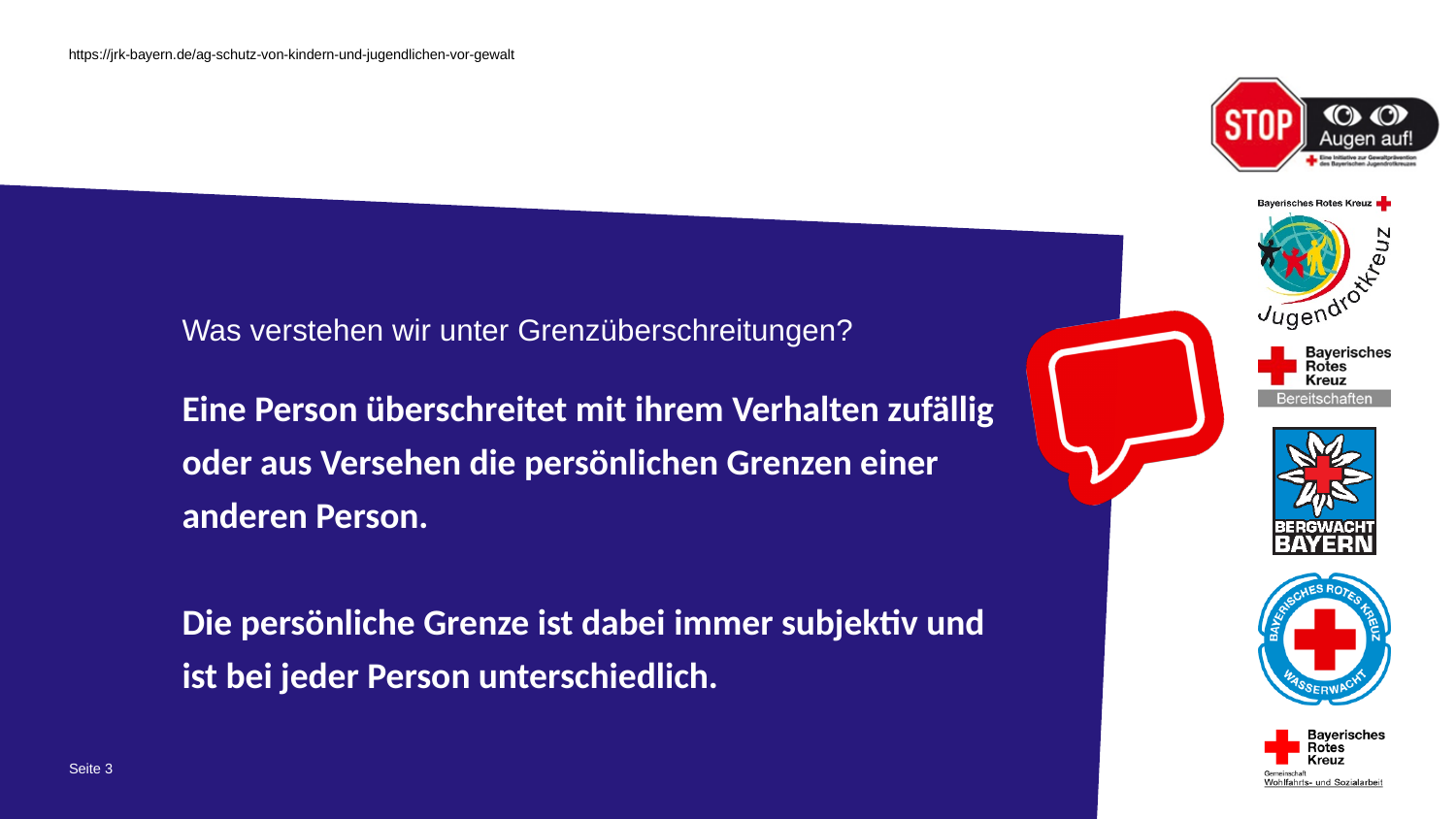

Was verstehen wir unter Grenzüberschreitungen?
# Eine Person überschreitet mit ihrem Verhalten zufällig oder aus Versehen die persönlichen Grenzen einer anderen Person.   Die persönliche Grenze ist dabei immer subjektiv und ist bei jeder Person unterschiedlich.
Seite 3